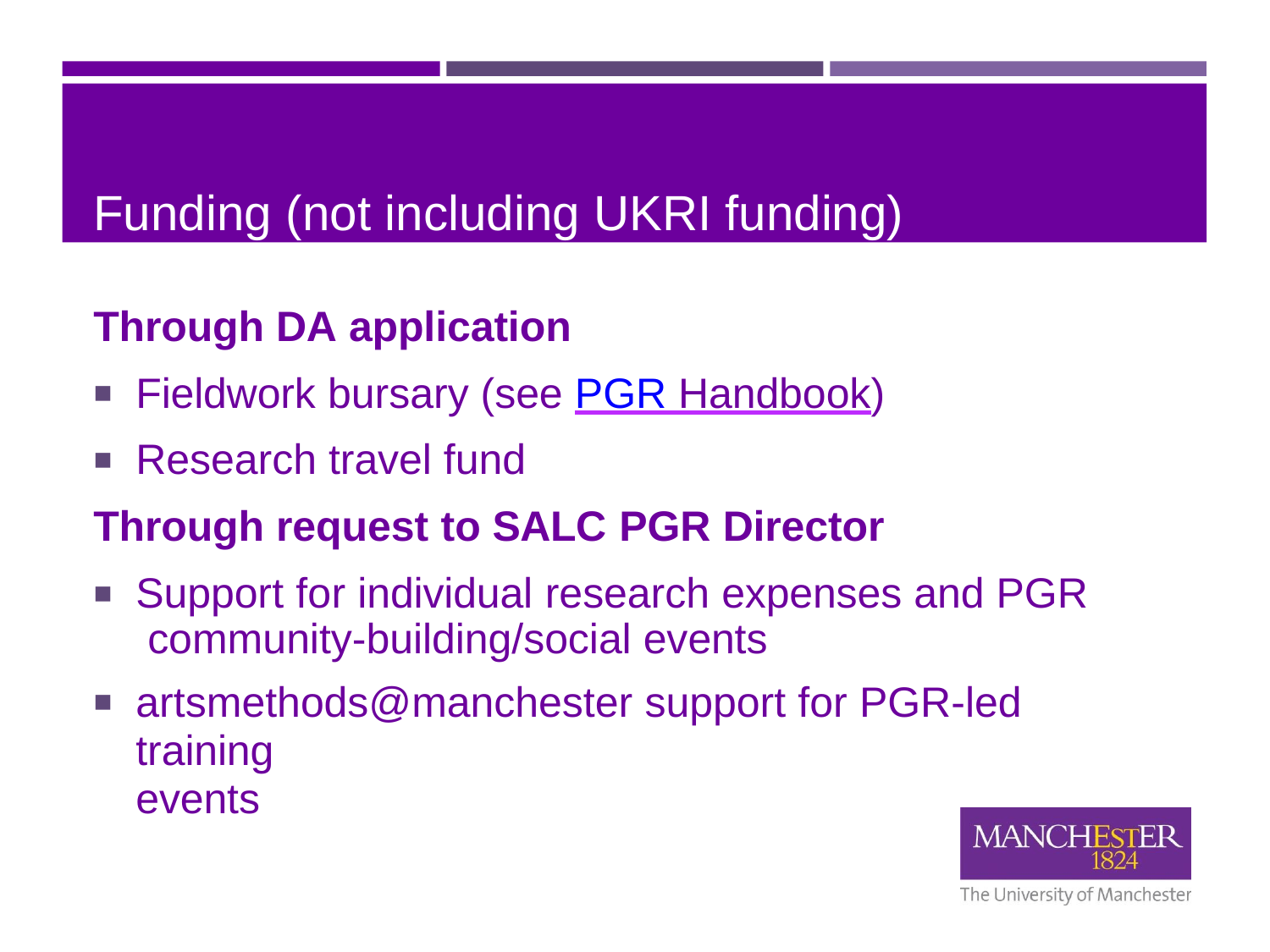

# Funding (not including UKRI funding)
Through DA application
Fieldwork bursary (see PGR Handbook)
Research travel fund
Through request to SALC PGR Director
Support for individual research expenses and PGR  community-building/social events
artsmethods@manchester support for PGR-led training
events